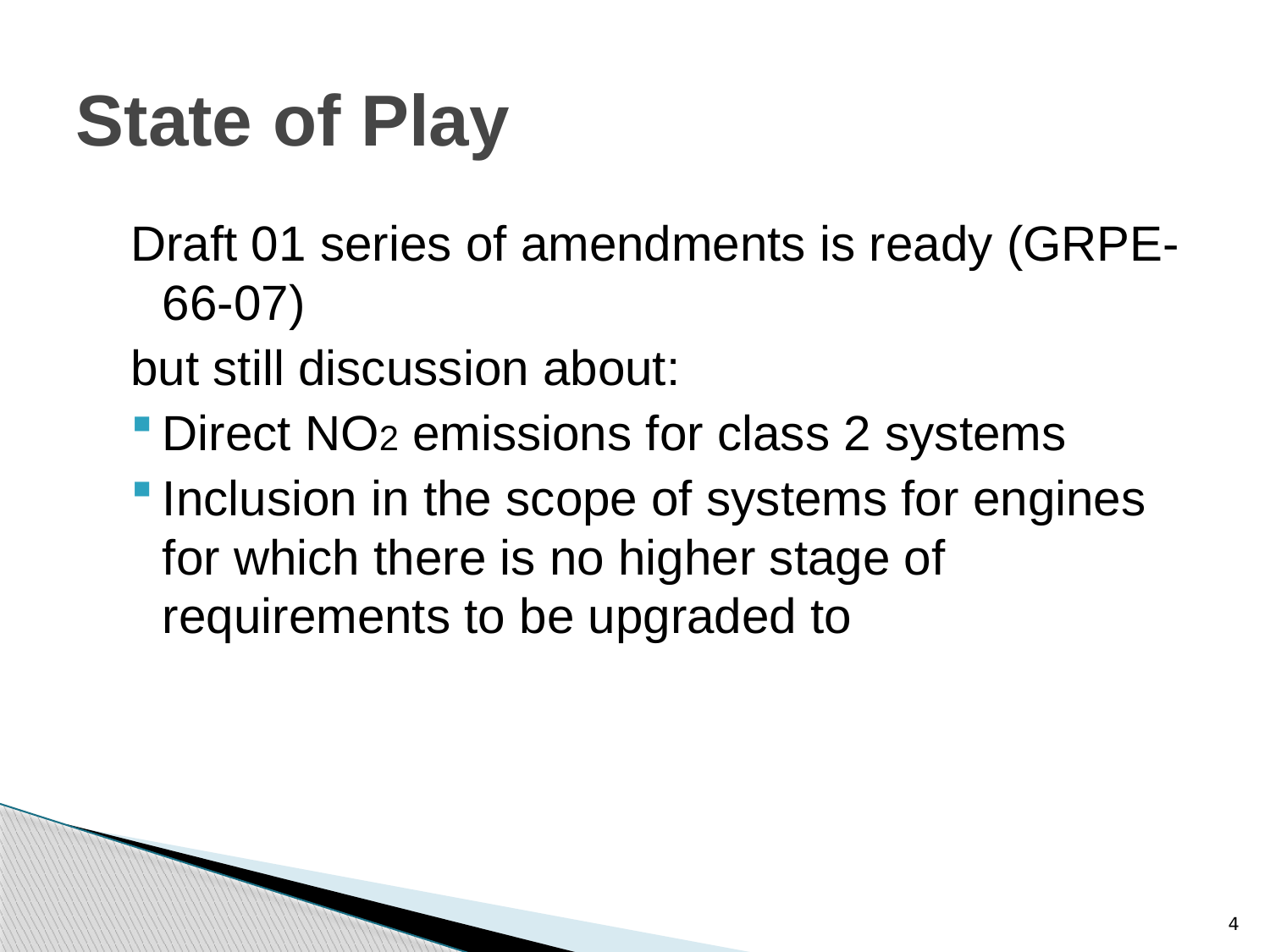

# State of Play
Draft 01 series of amendments is ready (GRPE-66-07)
but still discussion about:
Direct NO2 emissions for class 2 systems
Inclusion in the scope of systems for engines for which there is no higher stage of requirements to be upgraded to
4